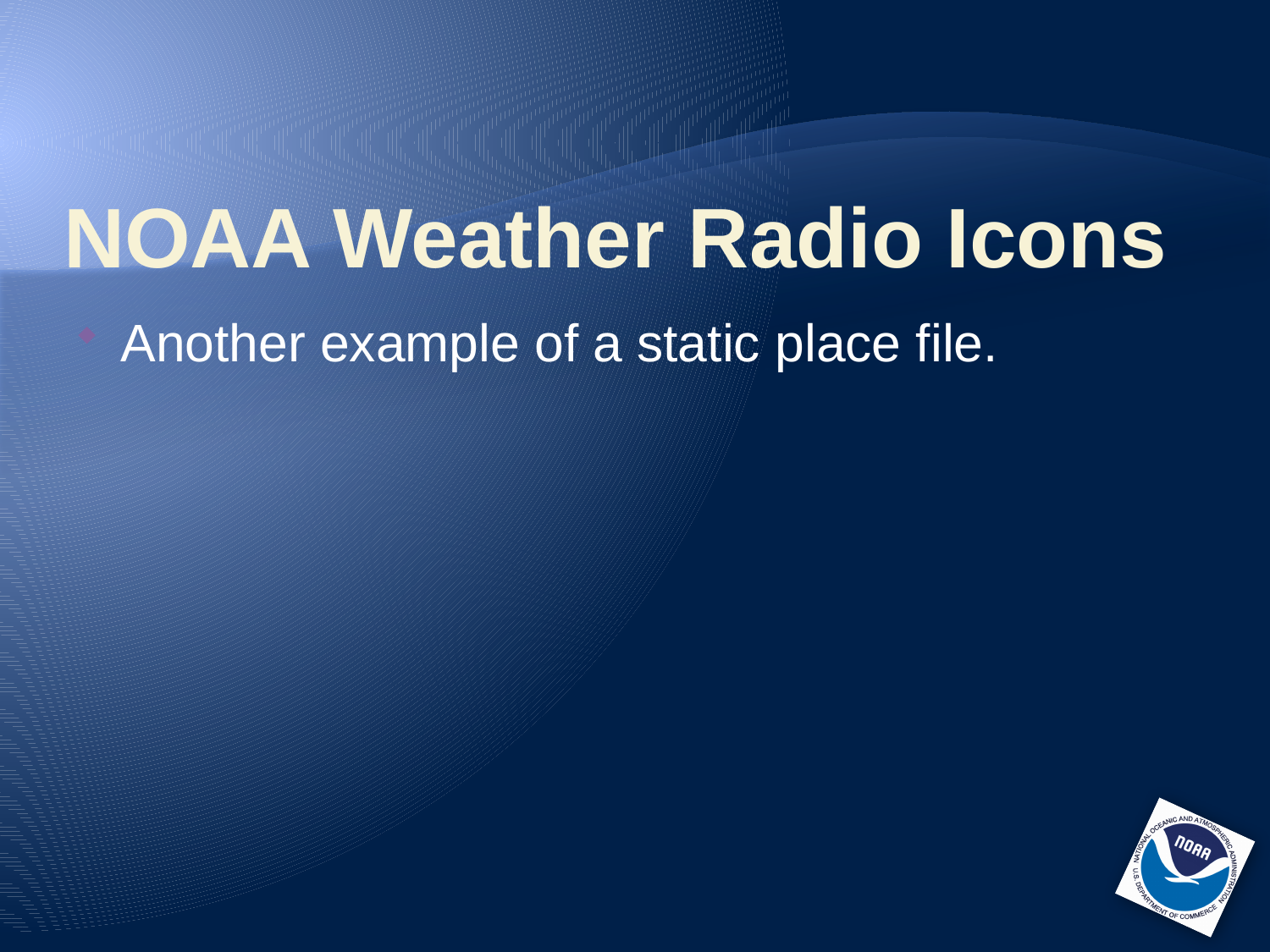

# NOAA Weather Radio Icons
Another example of a static place file.